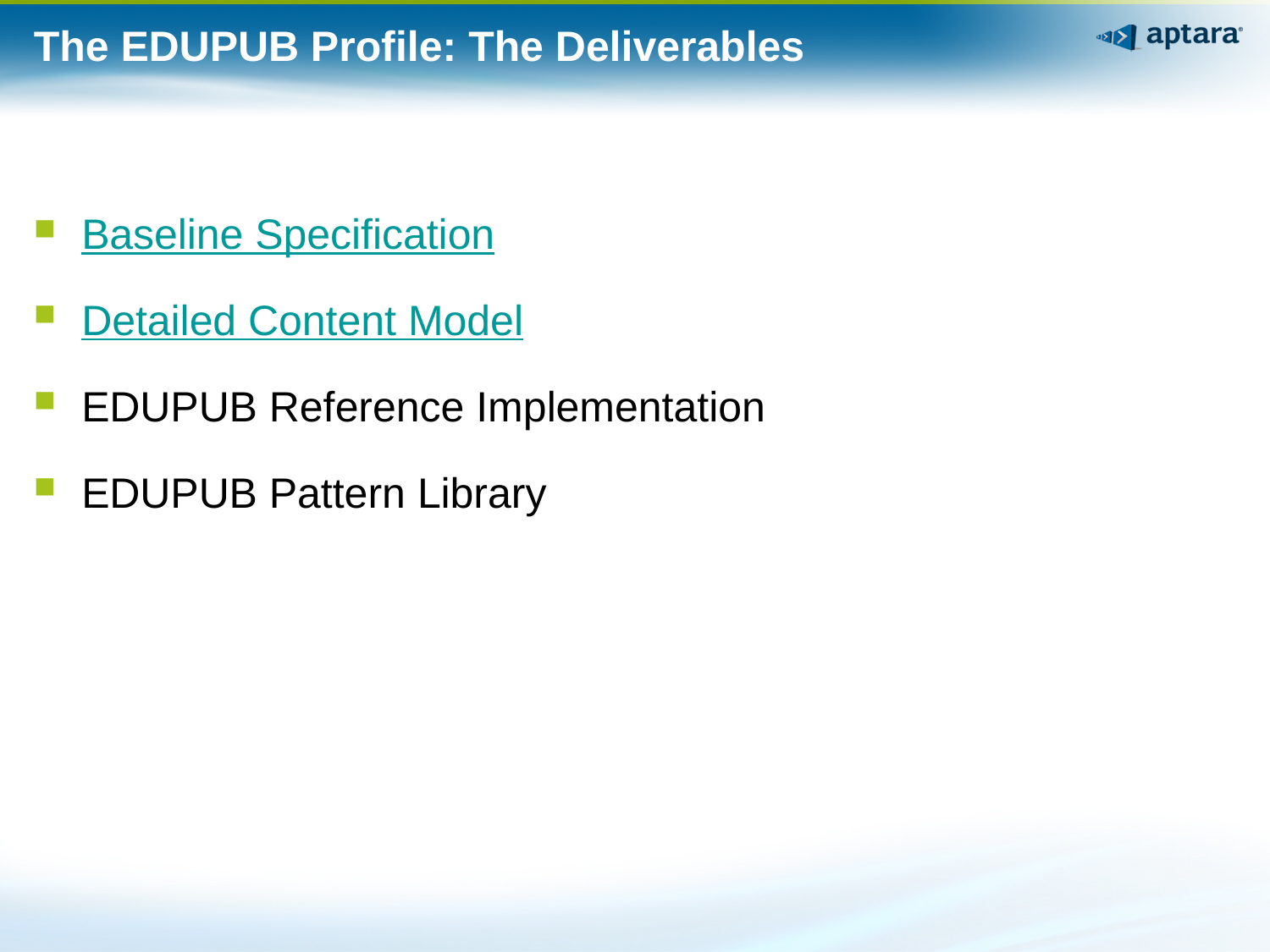

# The EDUPUB Profile: The Deliverables
Baseline Specification
Detailed Content Model
EDUPUB Reference Implementation
EDUPUB Pattern Library